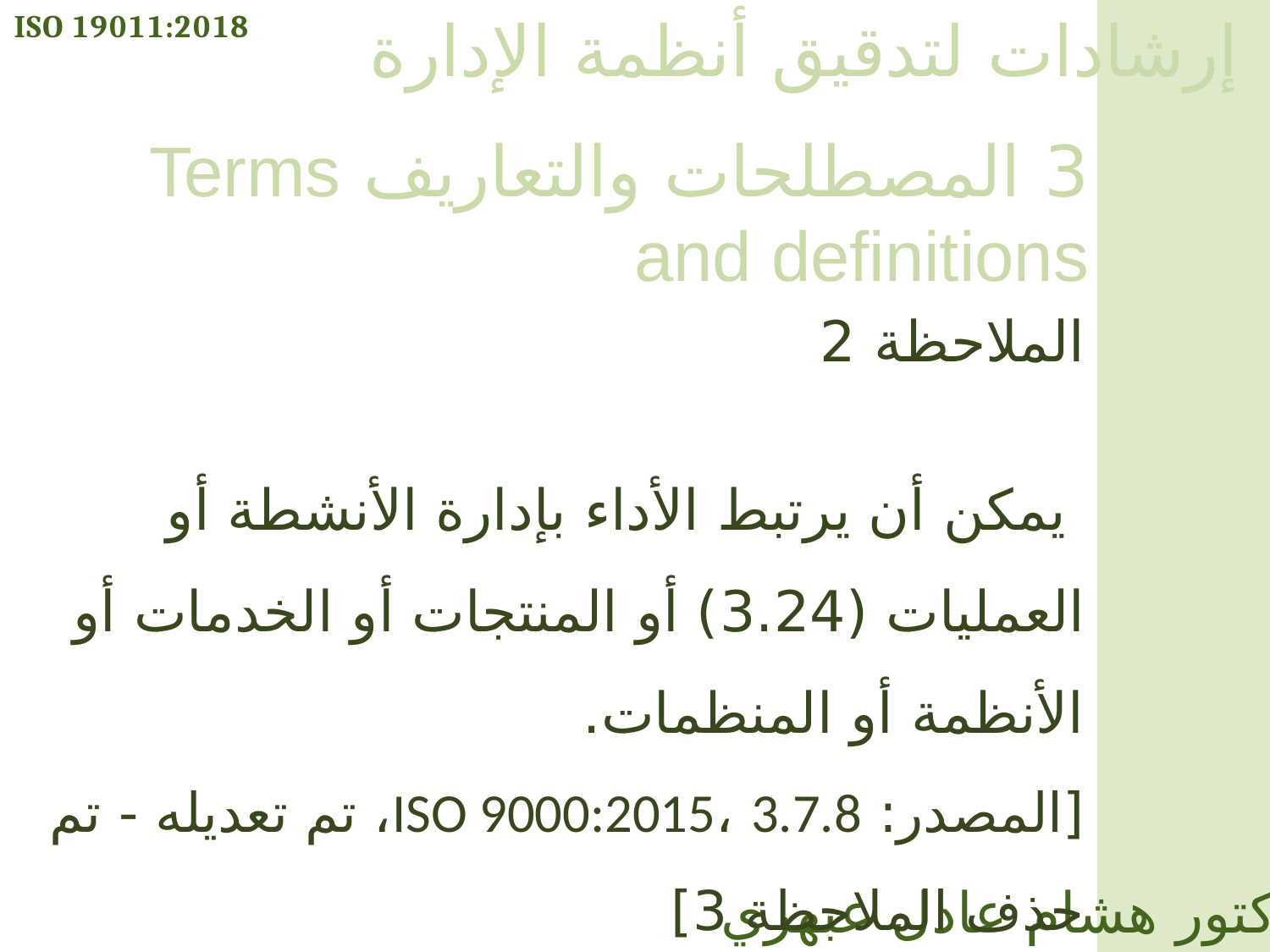

ISO 19011:2018
إرشادات لتدقيق أنظمة الإدارة

3 المصطلحات والتعاريف Terms and definitions
الملاحظة 2

 يمكن أن يرتبط الأداء بإدارة الأنشطة أو العمليات (3.24) أو المنتجات أو الخدمات أو الأنظمة أو المنظمات.
[المصدر: ISO 9000:2015، 3.7.8، تم تعديله - تم حذف الملاحظة 3]
الدكتور هشام عادل عبهري